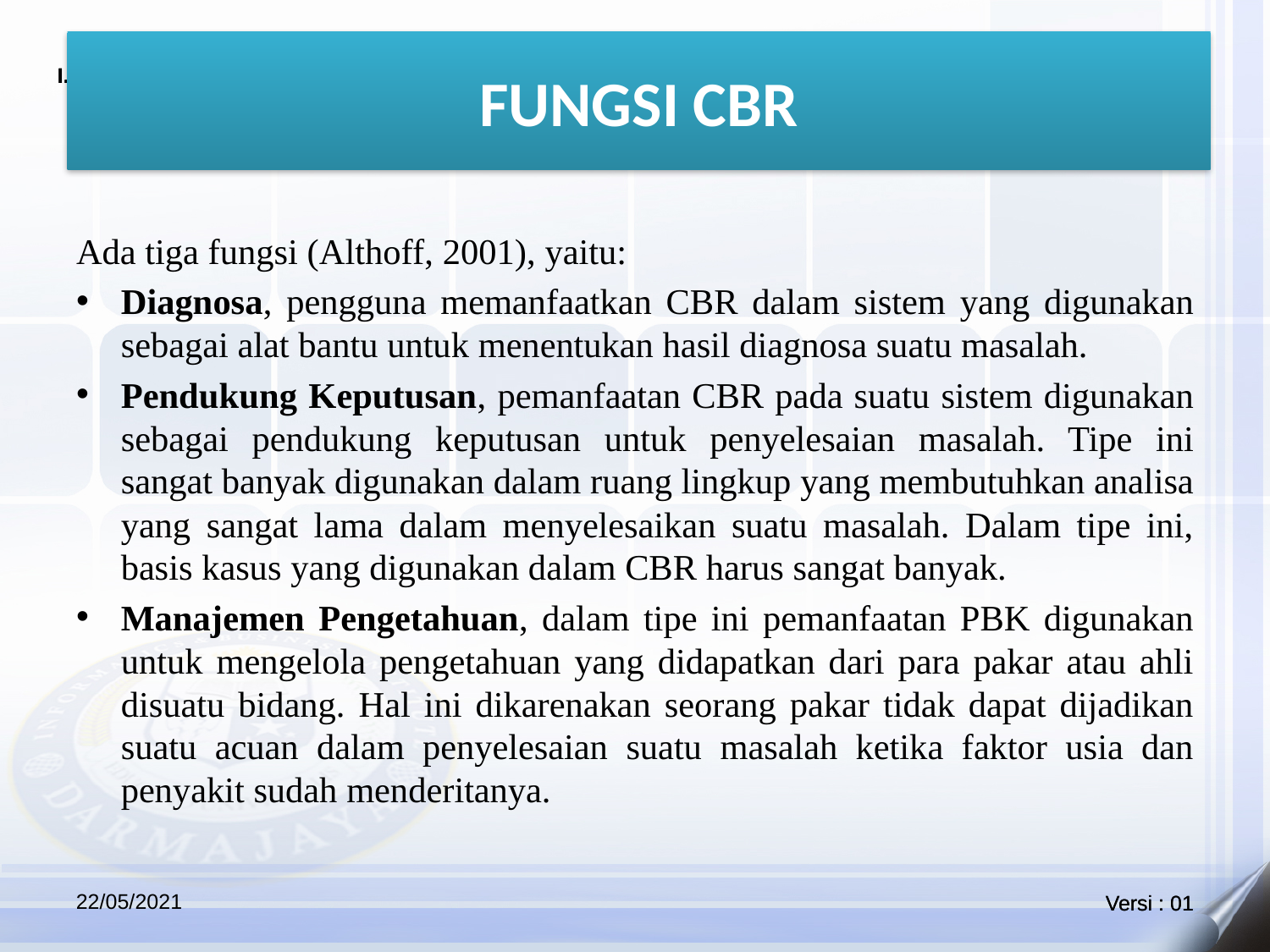

FUNGSI CBR
#
Ada tiga fungsi (Althoff, 2001), yaitu:
Diagnosa, pengguna memanfaatkan CBR dalam sistem yang digunakan sebagai alat bantu untuk menentukan hasil diagnosa suatu masalah.
Pendukung Keputusan, pemanfaatan CBR pada suatu sistem digunakan sebagai pendukung keputusan untuk penyelesaian masalah. Tipe ini sangat banyak digunakan dalam ruang lingkup yang membutuhkan analisa yang sangat lama dalam menyelesaikan suatu masalah. Dalam tipe ini, basis kasus yang digunakan dalam CBR harus sangat banyak.
Manajemen Pengetahuan, dalam tipe ini pemanfaatan PBK digunakan untuk mengelola pengetahuan yang didapatkan dari para pakar atau ahli disuatu bidang. Hal ini dikarenakan seorang pakar tidak dapat dijadikan suatu acuan dalam penyelesaian suatu masalah ketika faktor usia dan penyakit sudah menderitanya.
22/05/2021